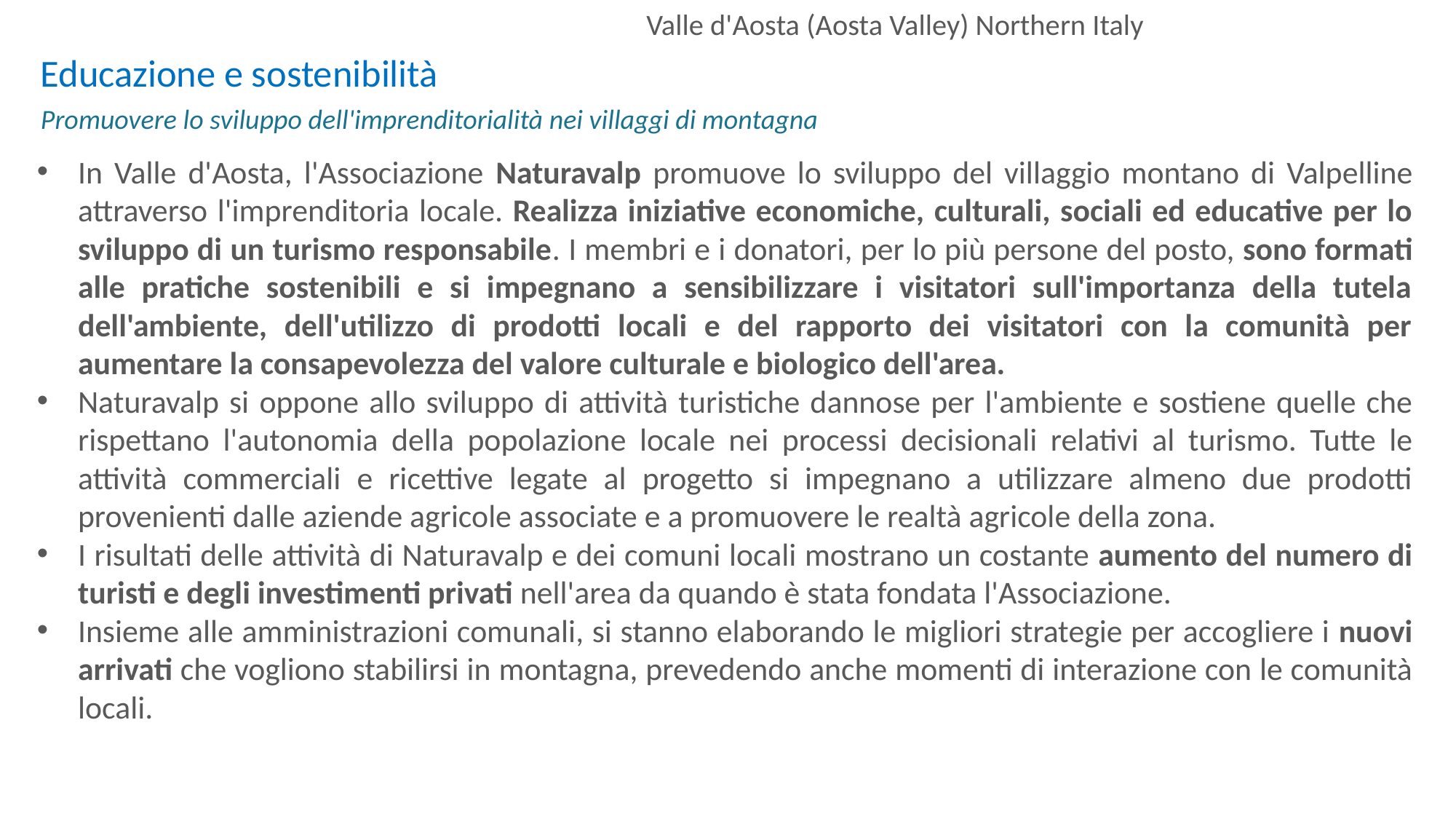

Valle d'Aosta (Aosta Valley) Northern Italy
Educazione e sostenibilità
Promuovere lo sviluppo dell'imprenditorialità nei villaggi di montagna
In Valle d'Aosta, l'Associazione Naturavalp promuove lo sviluppo del villaggio montano di Valpelline attraverso l'imprenditoria locale. Realizza iniziative economiche, culturali, sociali ed educative per lo sviluppo di un turismo responsabile. I membri e i donatori, per lo più persone del posto, sono formati alle pratiche sostenibili e si impegnano a sensibilizzare i visitatori sull'importanza della tutela dell'ambiente, dell'utilizzo di prodotti locali e del rapporto dei visitatori con la comunità per aumentare la consapevolezza del valore culturale e biologico dell'area.
Naturavalp si oppone allo sviluppo di attività turistiche dannose per l'ambiente e sostiene quelle che rispettano l'autonomia della popolazione locale nei processi decisionali relativi al turismo. Tutte le attività commerciali e ricettive legate al progetto si impegnano a utilizzare almeno due prodotti provenienti dalle aziende agricole associate e a promuovere le realtà agricole della zona.
I risultati delle attività di Naturavalp e dei comuni locali mostrano un costante aumento del numero di turisti e degli investimenti privati nell'area da quando è stata fondata l'Associazione.
Insieme alle amministrazioni comunali, si stanno elaborando le migliori strategie per accogliere i nuovi arrivati che vogliono stabilirsi in montagna, prevedendo anche momenti di interazione con le comunità locali.